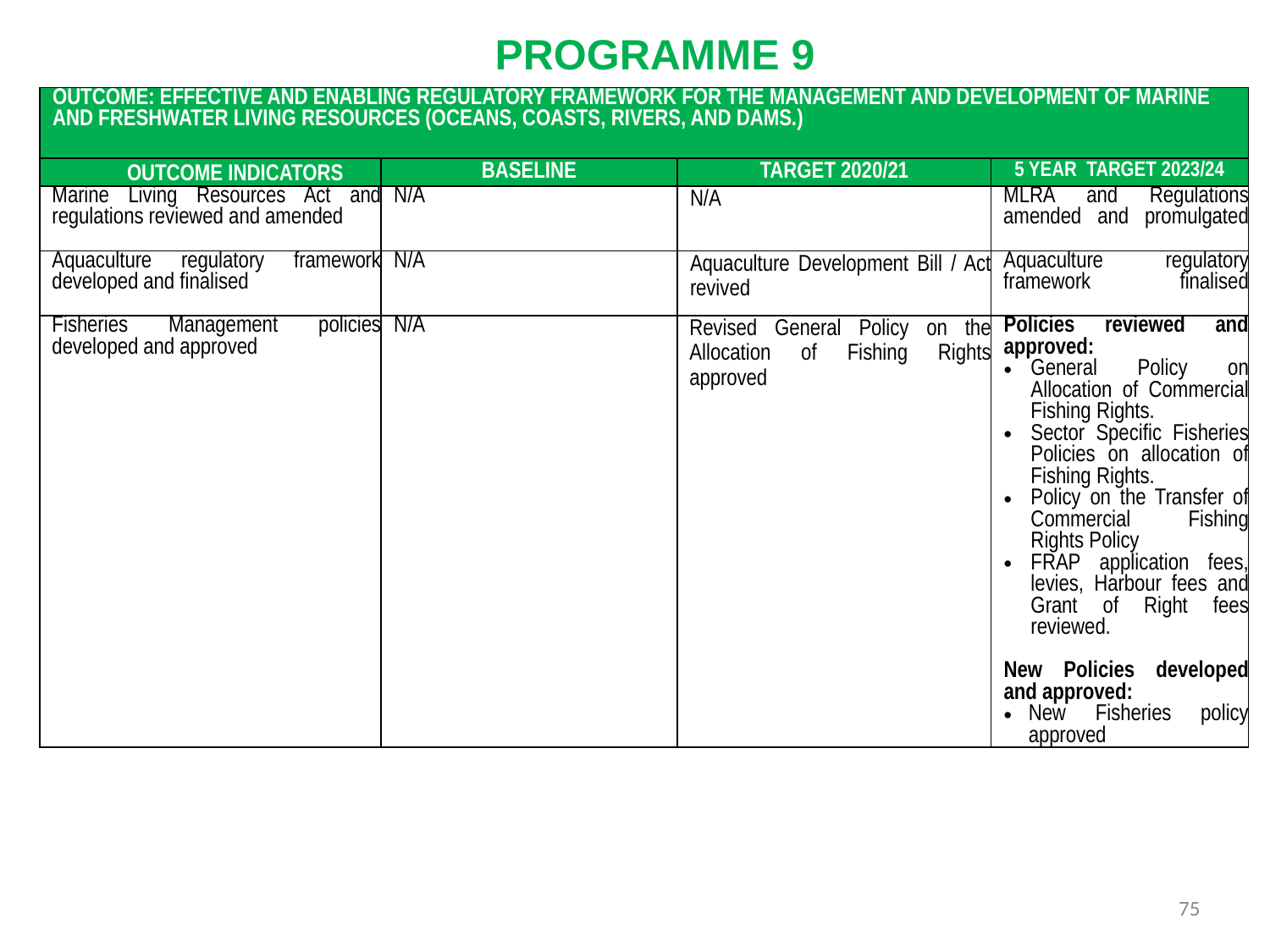

PROGRAMME 9
| OUTCOME: EFFECTIVE AND ENABLING REGULATORY FRAMEWORK FOR THE MANAGEMENT AND DEVELOPMENT OF MARINE AND FRESHWATER LIVING RESOURCES (OCEANS, COASTS, RIVERS, AND DAMS.) |  |  |  |
| --- | --- | --- | --- |
| OUTCOME INDICATORS | BASELINE | TARGET 2020/21 | 5 YEAR TARGET 2023/24 |
| Marine Living Resources Act and regulations reviewed and amended | N/A | N/A | MLRA and Regulations amended and promulgated |
| Aquaculture regulatory framework developed and finalised | N/A | Aquaculture Development Bill / Act revived | Aquaculture regulatory framework finalised |
| Fisheries Management policies developed and approved | N/A | Revised General Policy on the Allocation of Fishing Rights approved | Policies reviewed and approved: General Policy on Allocation of Commercial Fishing Rights. Sector Specific Fisheries Policies on allocation of Fishing Rights. Policy on the Transfer of Commercial Fishing Rights Policy FRAP application fees, levies, Harbour fees and Grant of Right fees reviewed. New Policies developed and approved: New Fisheries policy approved |
75